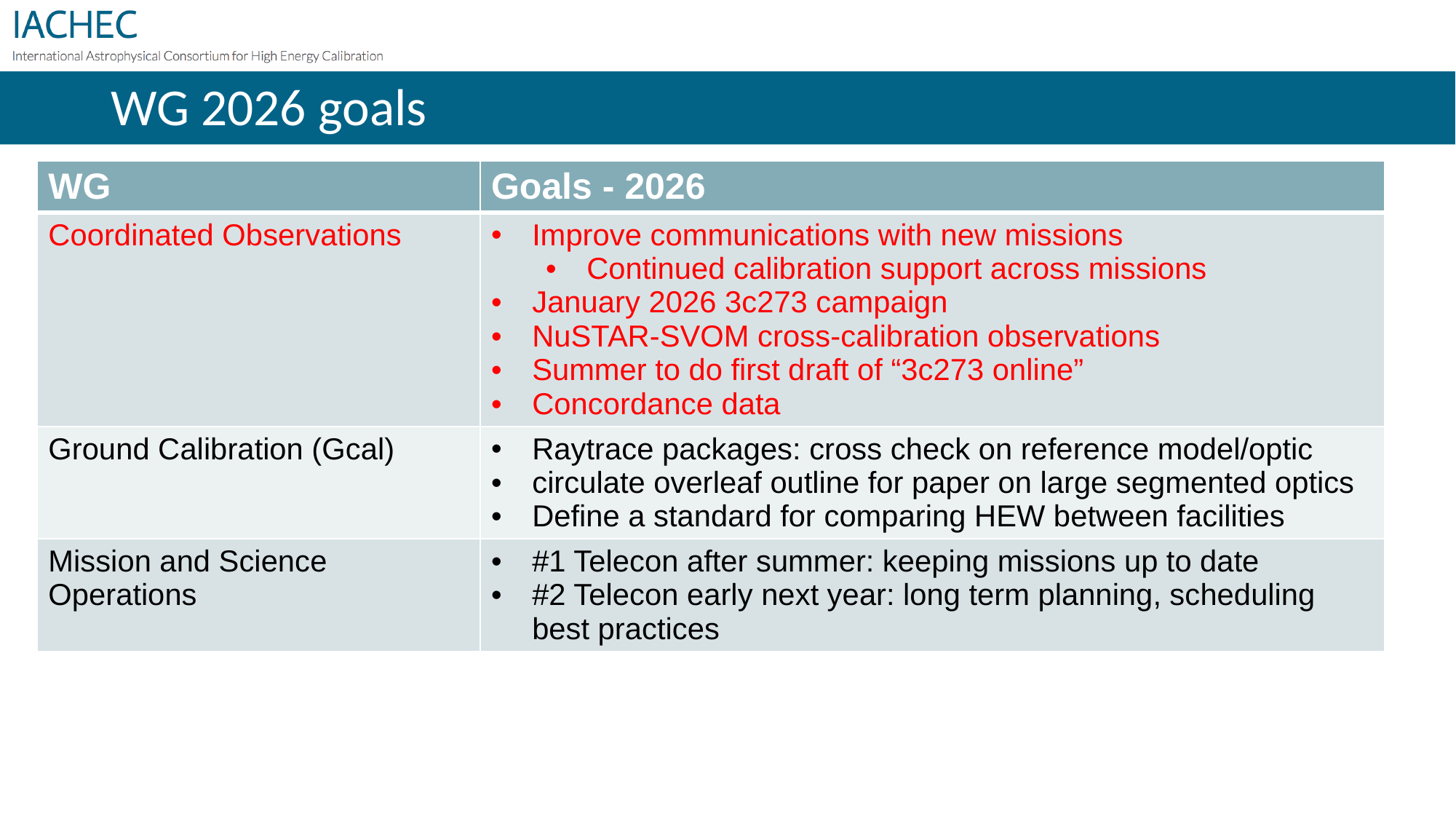

# WG 2026 goals
| WG | Goals - 2026 |
| --- | --- |
| Coordinated Observations | Improve communications with new missions Continued calibration support across missions January 2026 3c273 campaign NuSTAR-SVOM cross-calibration observations Summer to do first draft of “3c273 online” Concordance data |
| Ground Calibration (Gcal) | Raytrace packages: cross check on reference model/optic circulate overleaf outline for paper on large segmented optics Define a standard for comparing HEW between facilities |
| Mission and Science Operations | #1 Telecon after summer: keeping missions up to date #2 Telecon early next year: long term planning, scheduling best practices |